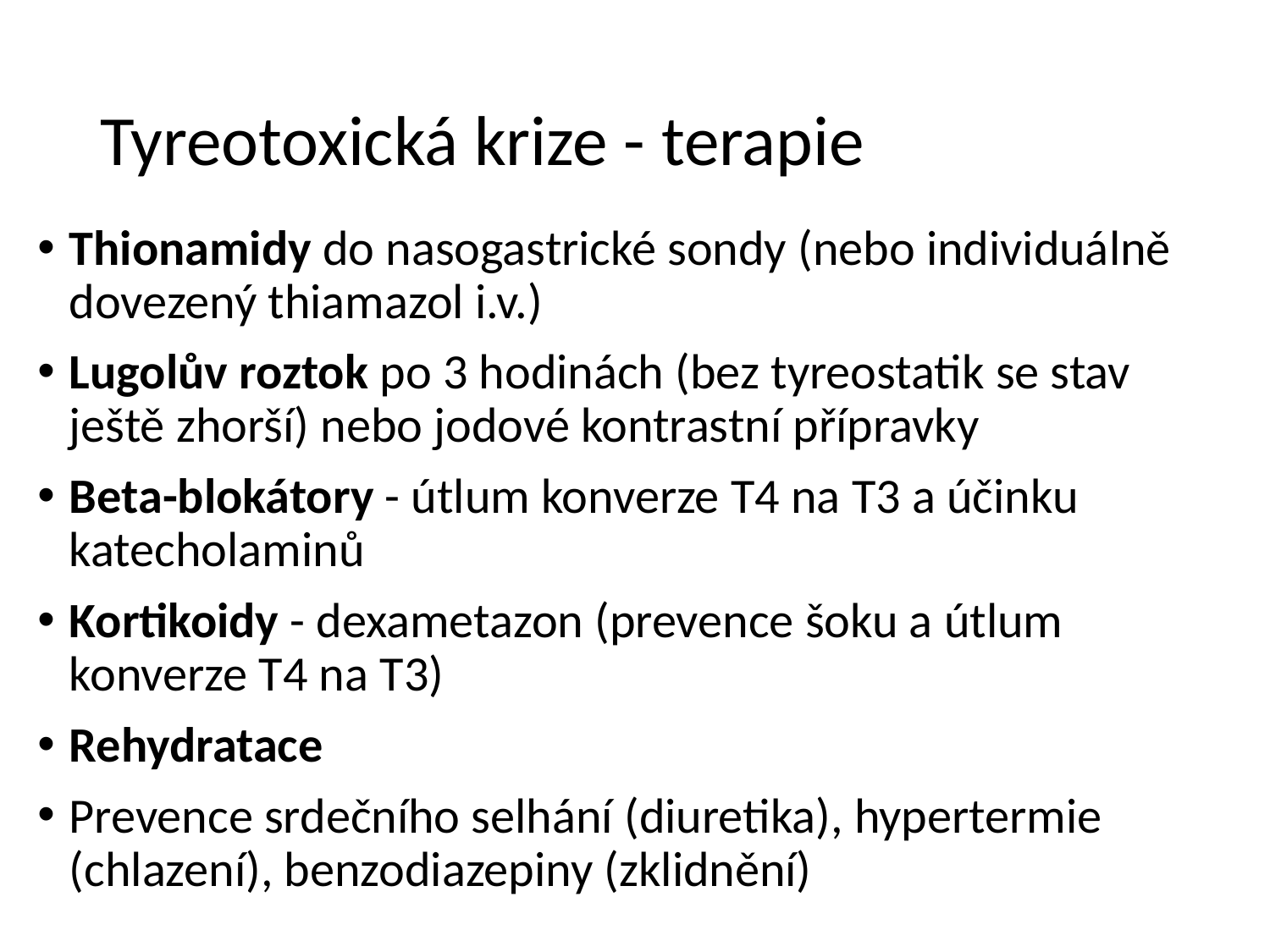

# Tyreotoxická krize - terapie
Thionamidy do nasogastrické sondy (nebo individuálně dovezený thiamazol i.v.)
Lugolův roztok po 3 hodinách (bez tyreostatik se stav ještě zhorší) nebo jodové kontrastní přípravky
Beta-blokátory - útlum konverze T4 na T3 a účinku katecholaminů
Kortikoidy - dexametazon (prevence šoku a útlum konverze T4 na T3)
Rehydratace
Prevence srdečního selhání (diuretika), hypertermie (chlazení), benzodiazepiny (zklidnění)